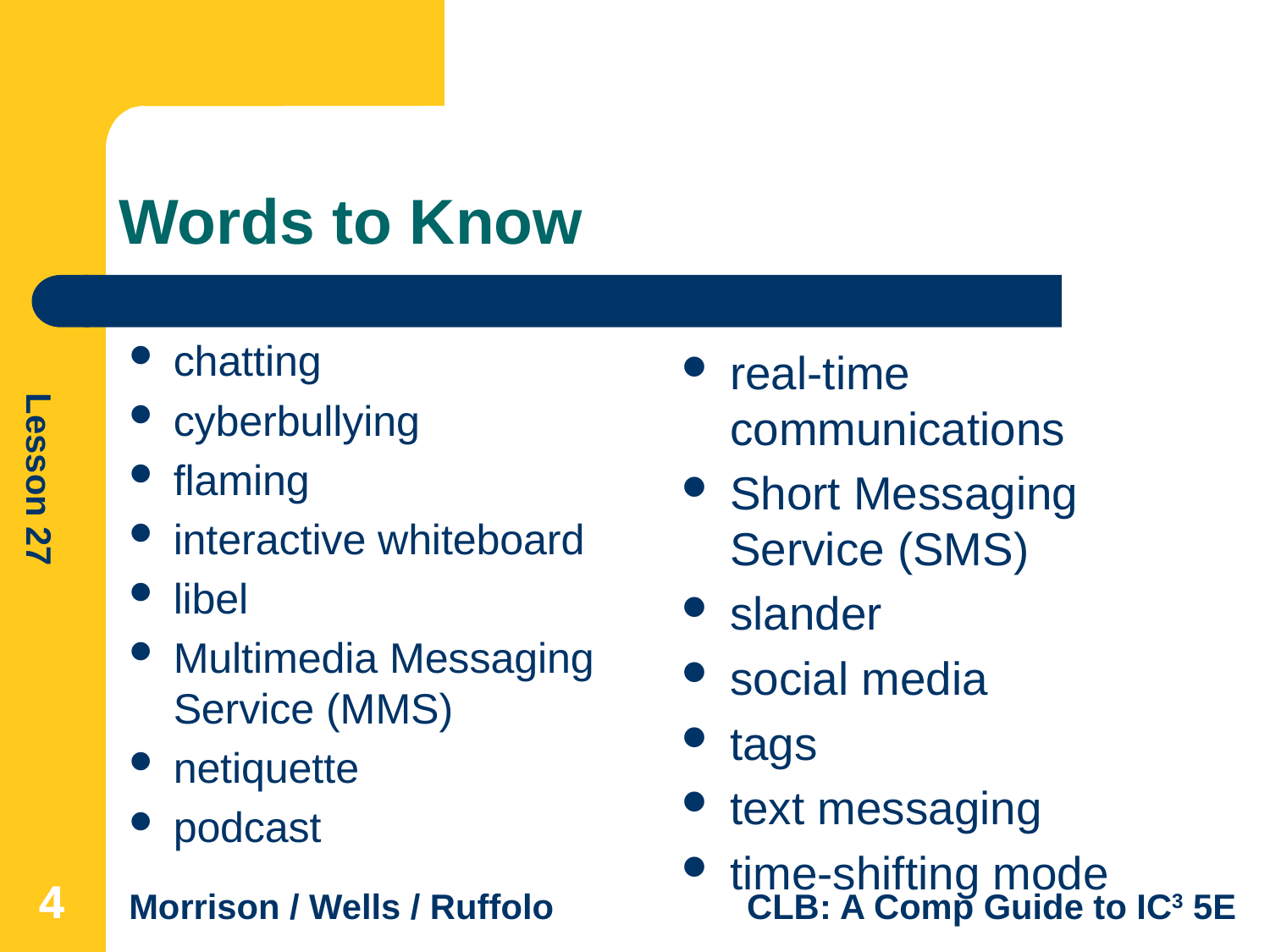

# Words to Know
chatting
cyberbullying
flaming
interactive whiteboard
libel
Multimedia Messaging Service (MMS)
netiquette
podcast

real-time communications
Short Messaging Service (SMS)
slander
social media
tags
text messaging
time-shifting mode
4
4
4